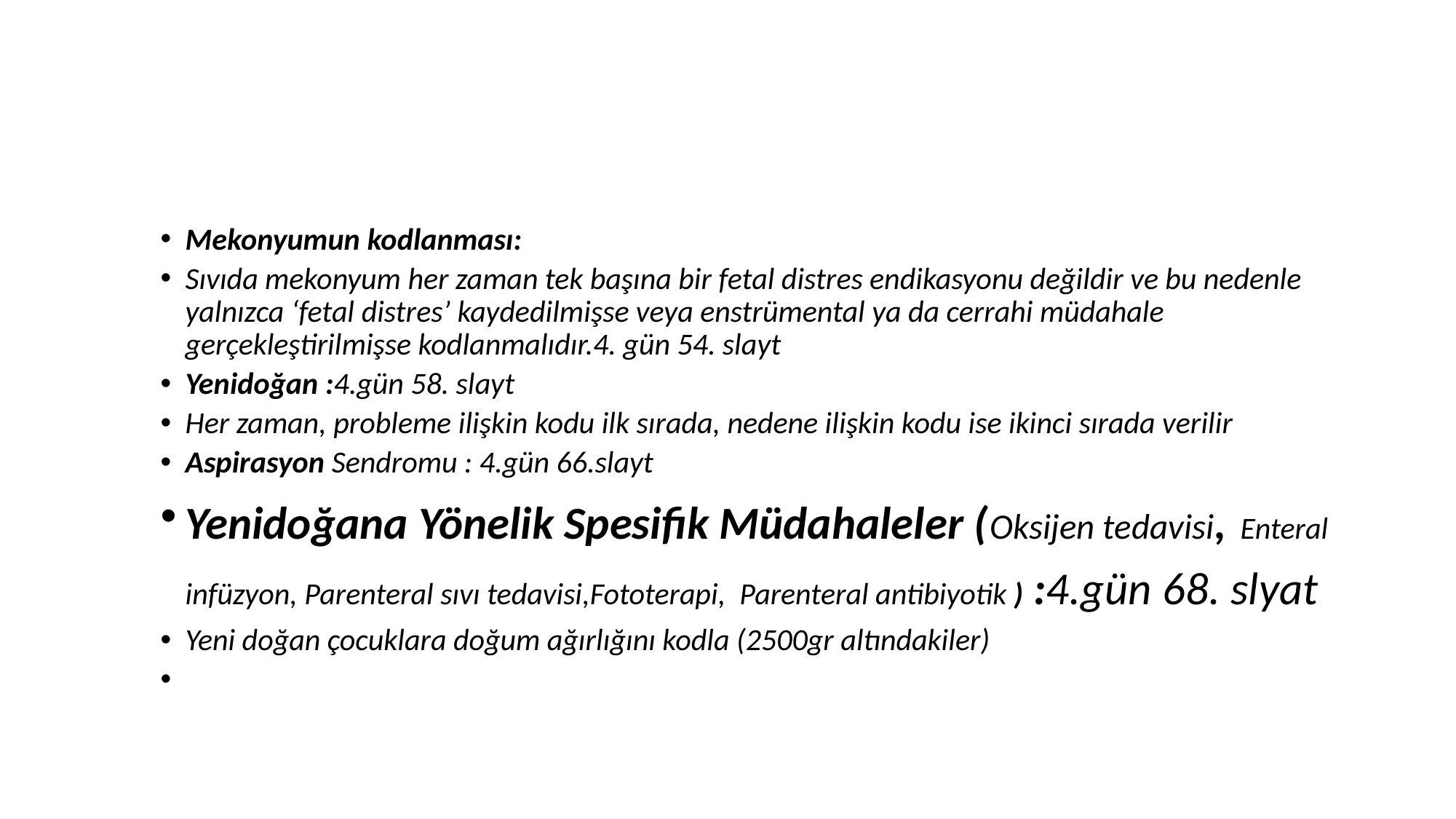

#
Mekonyumun kodlanması:
Sıvıda mekonyum her zaman tek başına bir fetal distres endikasyonu değildir ve bu nedenle yalnızca ‘fetal distres’ kaydedilmişse veya enstrümental ya da cerrahi müdahale gerçekleştirilmişse kodlanmalıdır.4. gün 54. slayt
Yenidoğan :4.gün 58. slayt
Her zaman, probleme ilişkin kodu ilk sırada, nedene ilişkin kodu ise ikinci sırada verilir
Aspirasyon Sendromu : 4.gün 66.slayt
Yenidoğana Yönelik Spesifik Müdahaleler (Oksijen tedavisi, Enteral infüzyon, Parenteral sıvı tedavisi,Fototerapi, Parenteral antibiyotik ) :4.gün 68. slyat
Yeni doğan çocuklara doğum ağırlığını kodla (2500gr altındakiler)